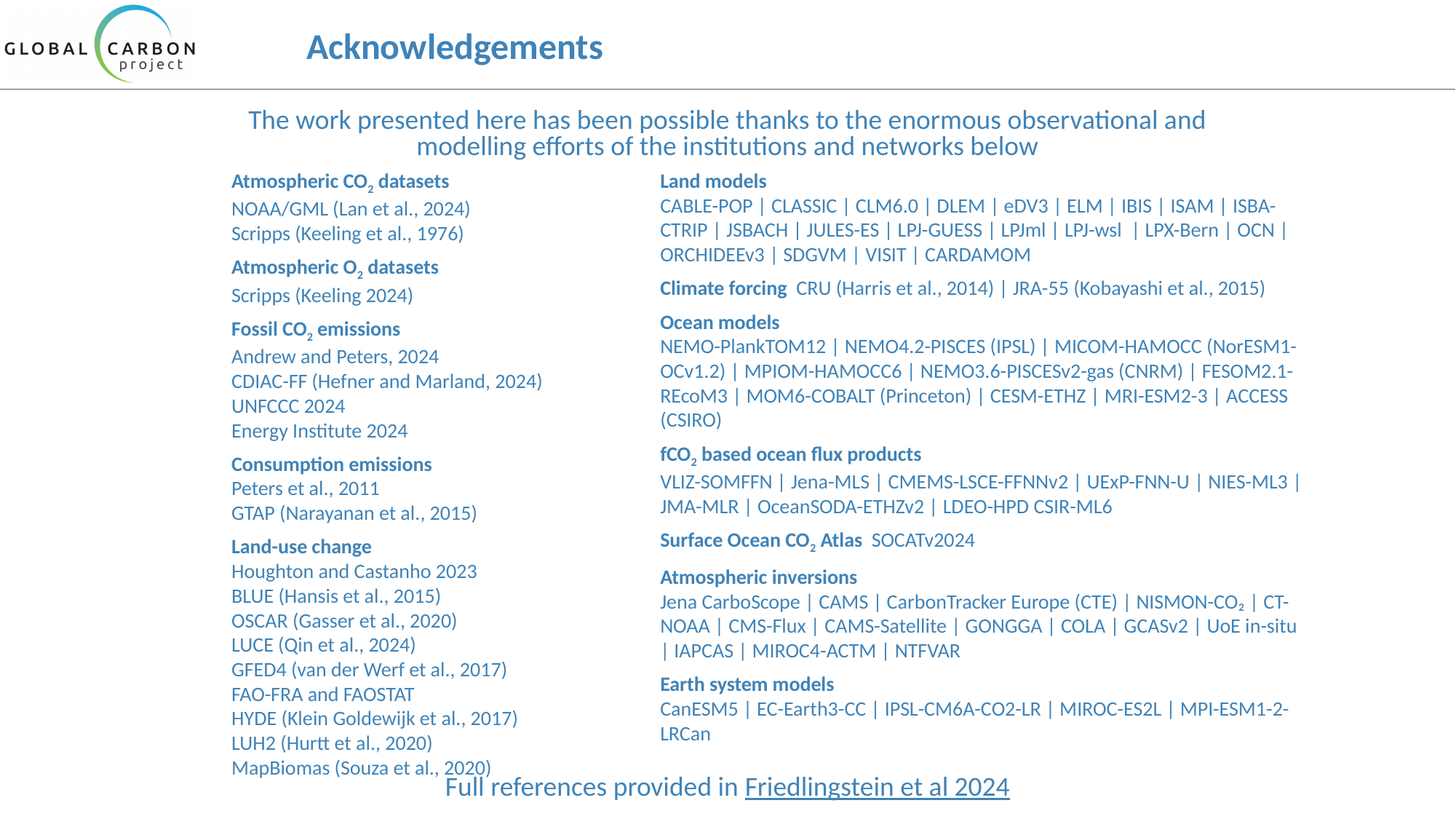

# Acknowledgements
The work presented here has been possible thanks to the enormous observational and modelling efforts of the institutions and networks below
Atmospheric CO2 datasets
NOAA/GML (Lan et al., 2024)
Scripps (Keeling et al., 1976)
Atmospheric O2 datasets
Scripps (Keeling 2024)
Fossil CO2 emissions
Andrew and Peters, 2024
CDIAC-FF (Hefner and Marland, 2024)
UNFCCC 2024
Energy Institute 2024
Consumption emissions
Peters et al., 2011
GTAP (Narayanan et al., 2015)
Land-use change
Houghton and Castanho 2023
BLUE (Hansis et al., 2015)
OSCAR (Gasser et al., 2020)
LUCE (Qin et al., 2024)
GFED4 (van der Werf et al., 2017)
FAO-FRA and FAOSTAT
HYDE (Klein Goldewijk et al., 2017)
LUH2 (Hurtt et al., 2020)
MapBiomas (Souza et al., 2020)
Land models
CABLE-POP | CLASSIC | CLM6.0 | DLEM | eDV3 | ELM | IBIS | ISAM | ISBA-CTRIP | JSBACH | JULES-ES | LPJ-GUESS | LPJml | LPJ-wsl  | LPX-Bern | OCN | ORCHIDEEv3 | SDGVM | VISIT | CARDAMOM
Climate forcing  CRU (Harris et al., 2014) | JRA-55 (Kobayashi et al., 2015)
Ocean models
NEMO-PlankTOM12 | NEMO4.2-PISCES (IPSL) | MICOM-HAMOCC (NorESM1-OCv1.2) | MPIOM-HAMOCC6 | NEMO3.6-PISCESv2-gas (CNRM) | FESOM2.1-REcoM3 | MOM6-COBALT (Princeton) | CESM-ETHZ | MRI-ESM2-3 | ACCESS (CSIRO)
fCO2 based ocean flux products
VLIZ-SOMFFN | Jena-MLS | CMEMS-LSCE-FFNNv2 | UExP-FNN-U | NIES-ML3 | JMA-MLR | OceanSODA-ETHZv2 | LDEO-HPD CSIR-ML6
Surface Ocean CO2 Atlas  SOCATv2024
Atmospheric inversions
Jena CarboScope | CAMS | CarbonTracker Europe (CTE) | NISMON-CO₂ | CT-NOAA | CMS-Flux | CAMS-Satellite | GONGGA | COLA | GCASv2 | UoE in-situ | IAPCAS | MIROC4-ACTM | NTFVAR
Earth system models
CanESM5 | EC-Earth3-CC | IPSL-CM6A-CO2-LR | MIROC-ES2L | MPI-ESM1-2-LRCan

Full references provided in Friedlingstein et al 2024